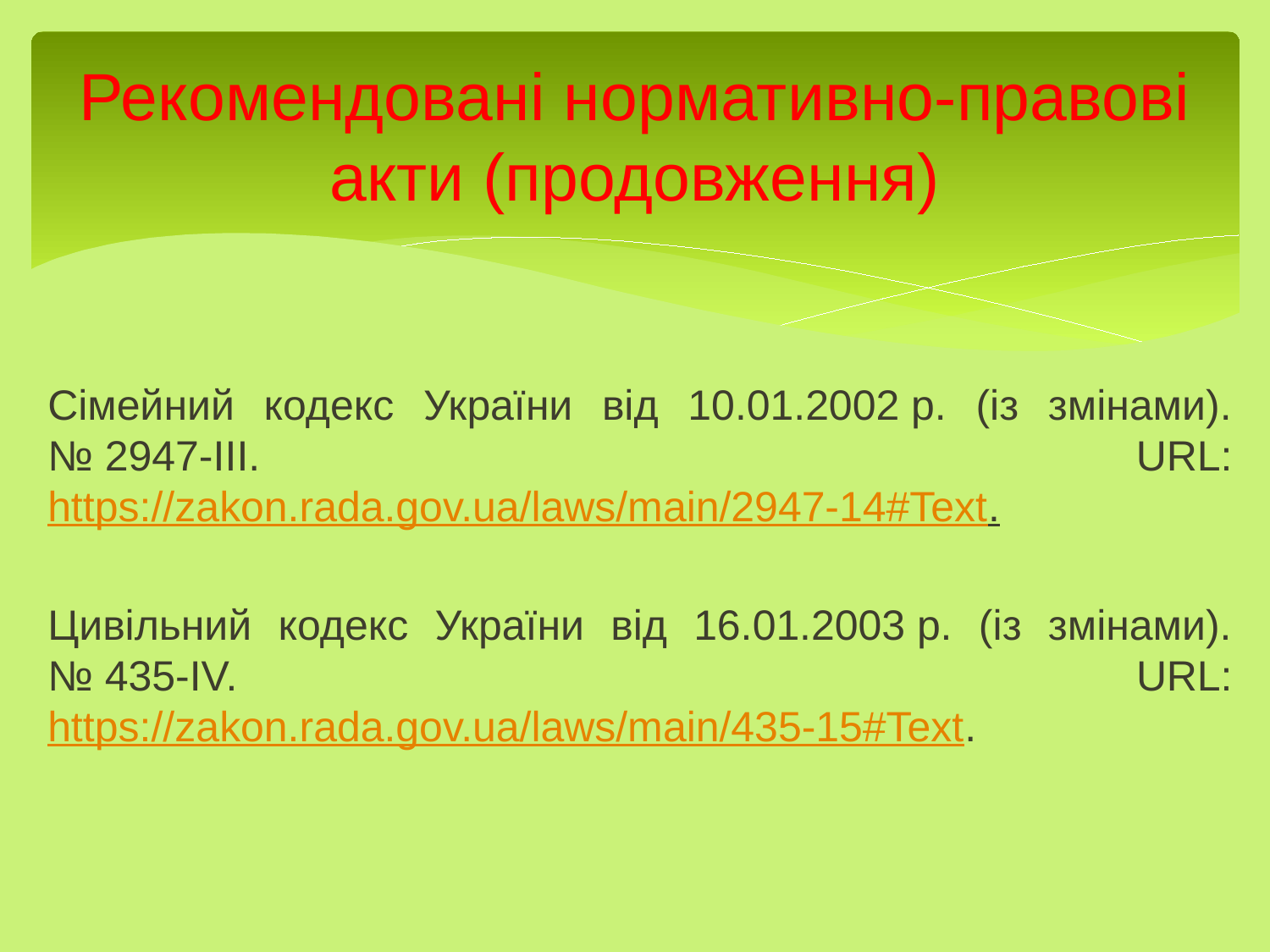

# Рекомендовані нормативно-правові акти (продовження)
Сімейний кодекс України від 10.01.2002 р. (із змінами). № 2947-ІІІ. URL: https://zakon.rada.gov.ua/laws/main/2947-14#Text.

Цивільний кодекс України від 16.01.2003 р. (із змінами). № 435-ІV. URL: https://zakon.rada.gov.ua/laws/main/435-15#Text.